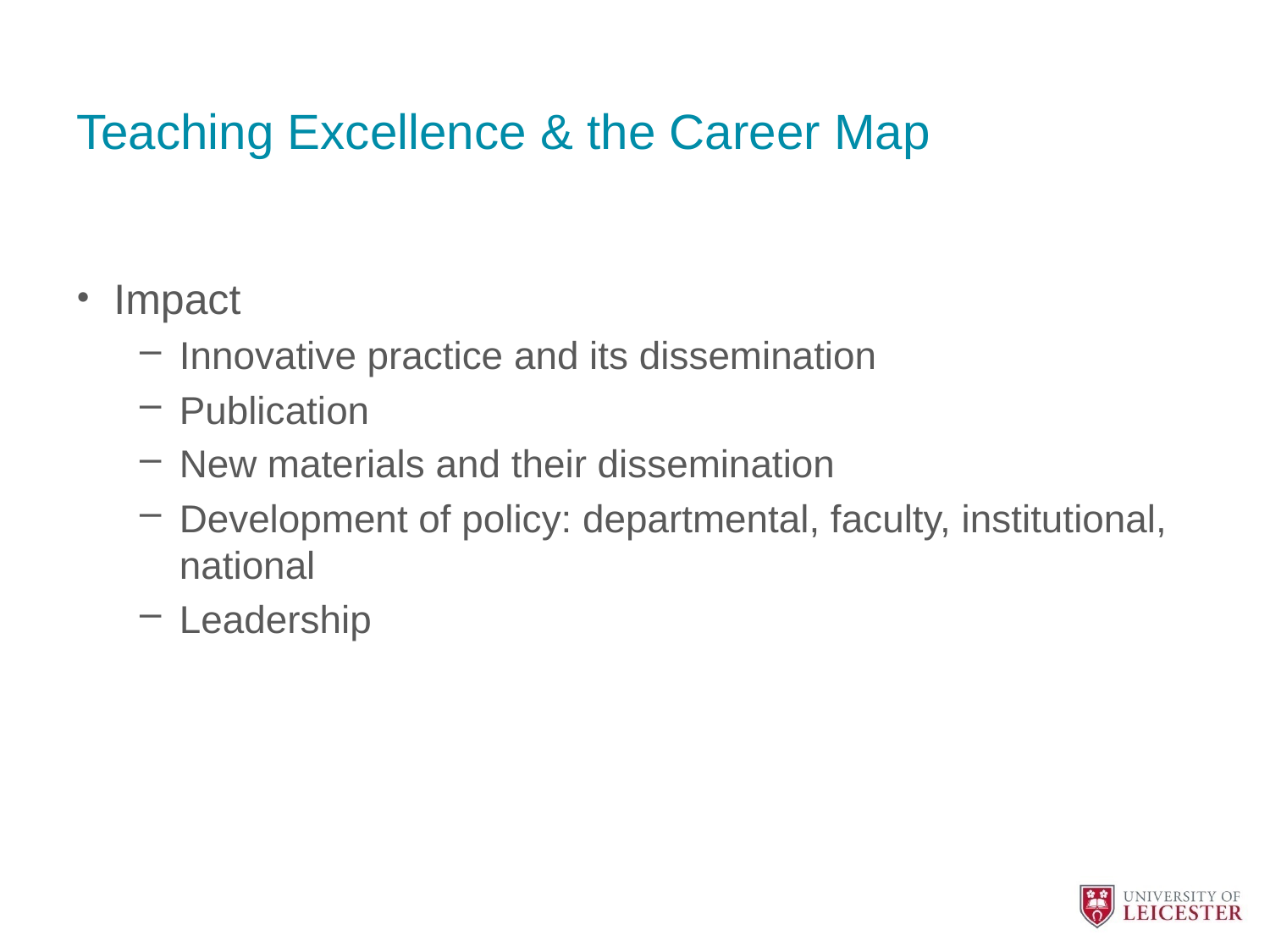

# Teaching Excellence & the Career Map
Impact
Innovative practice and its dissemination
Publication
New materials and their dissemination
Development of policy: departmental, faculty, institutional, national
Leadership